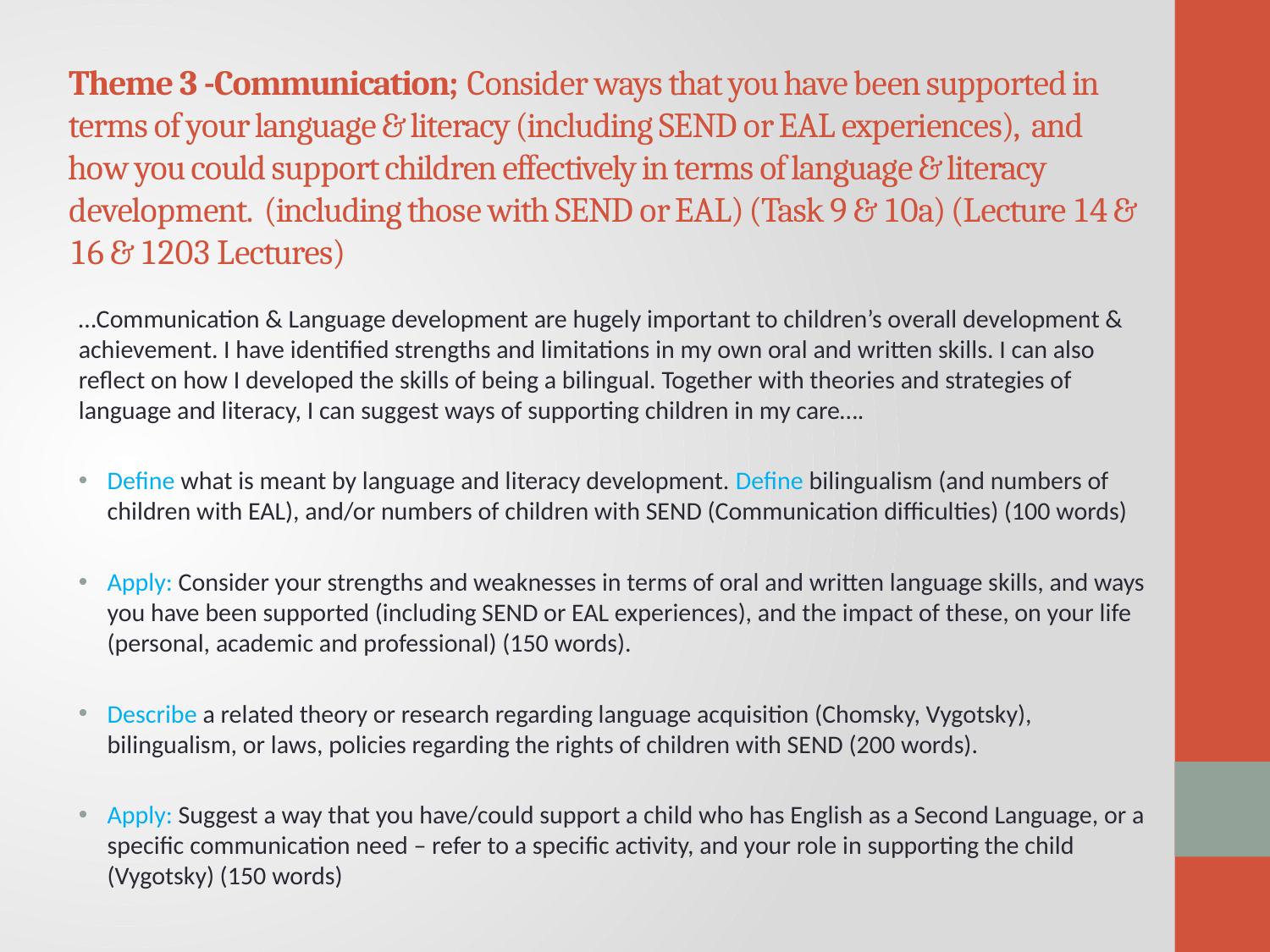

# Theme 3 -Communication; Consider ways that you have been supported in terms of your language & literacy (including SEND or EAL experiences),  and  how you could support children effectively in terms of language & literacy development.  (including those with SEND or EAL) (Task 9 & 10a) (Lecture 14 &  16 & 1203 Lectures)

…Communication & Language development are hugely important to children’s overall development & achievement. I have identified strengths and limitations in my own oral and written skills. I can also reflect on how I developed the skills of being a bilingual. Together with theories and strategies of language and literacy, I can suggest ways of supporting children in my care….

Define what is meant by language and literacy development. Define bilingualism (and numbers of children with EAL), and/or numbers of children with SEND (Communication difficulties) (100 words)

Apply: Consider your strengths and weaknesses in terms of oral and written language skills, and ways you have been supported (including SEND or EAL experiences), and the impact of these, on your life (personal, academic and professional) (150 words).

Describe a related theory or research regarding language acquisition (Chomsky, Vygotsky), bilingualism, or laws, policies regarding the rights of children with SEND (200 words).

Apply: Suggest a way that you have/could support a child who has English as a Second Language, or a specific communication need – refer to a specific activity, and your role in supporting the child (Vygotsky) (150 words)